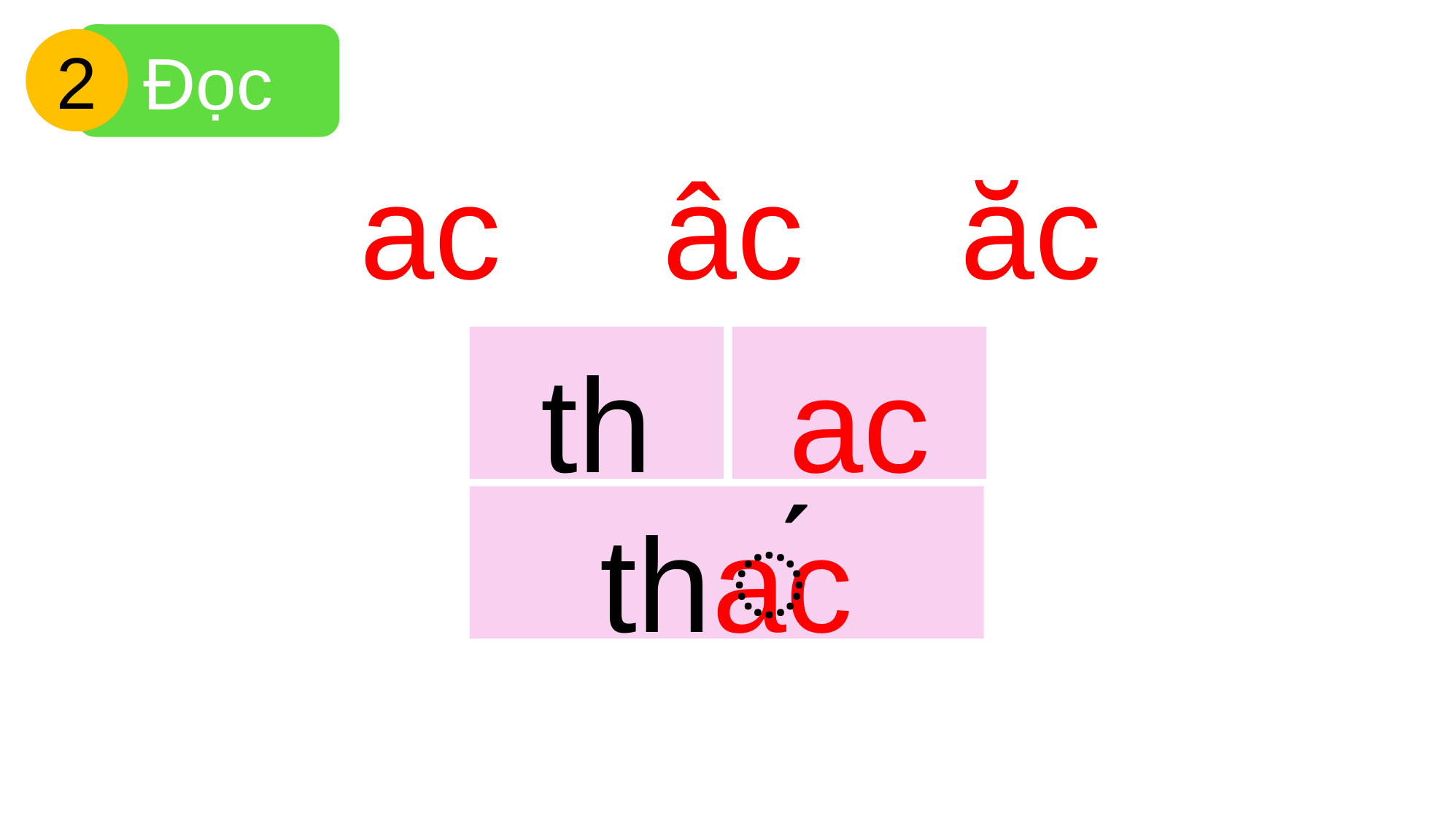

Đọc
2
ac
âc
ăc
th
ac
thac
́